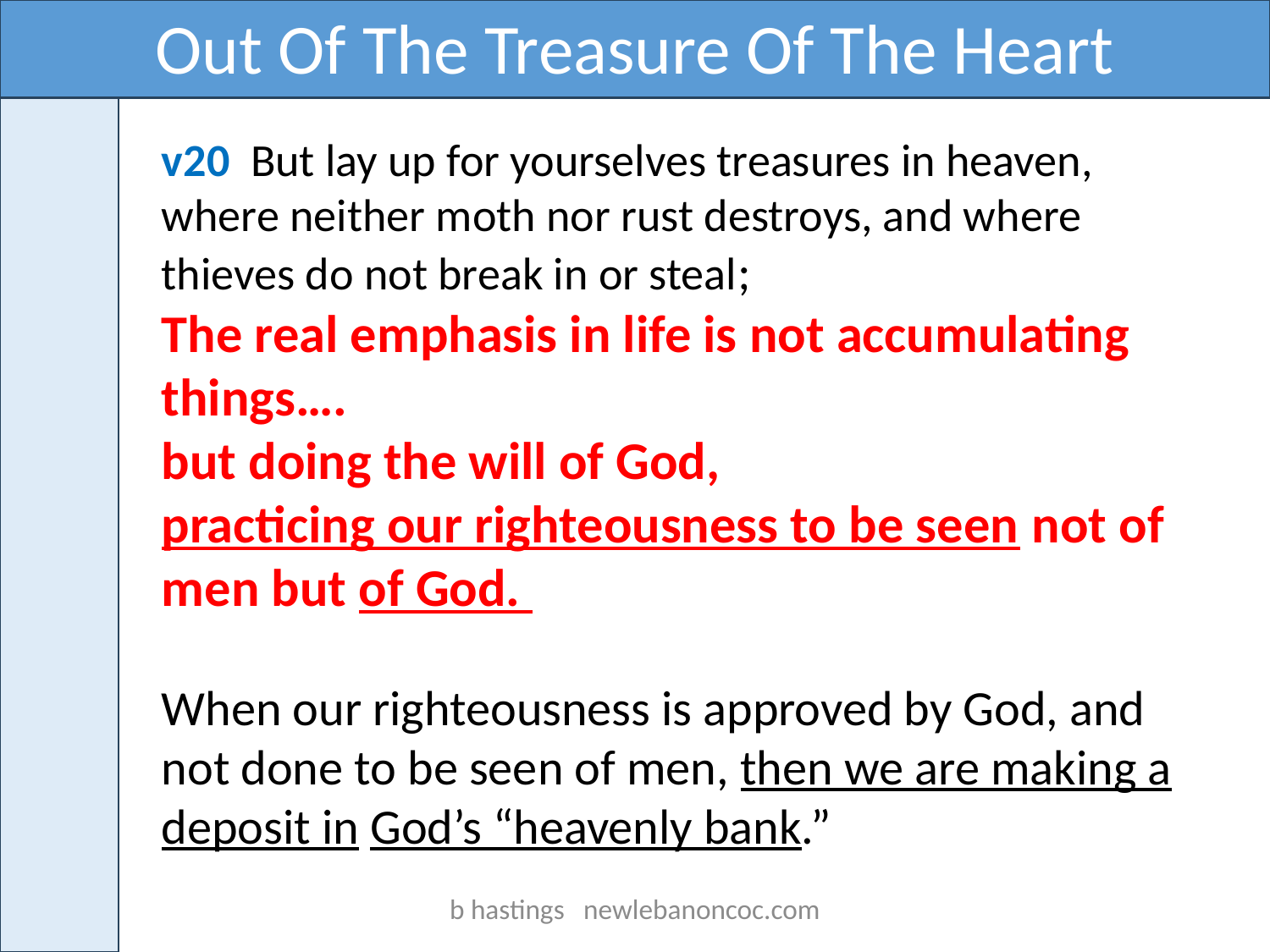

Out Of The Treasure Of The Heart
v20  But lay up for yourselves treasures in heaven, where neither moth nor rust destroys, and where thieves do not break in or steal;
The real emphasis in life is not accumulating things….
but doing the will of God,
practicing our righteousness to be seen not of men but of God.

When our righteousness is approved by God, and not done to be seen of men, then we are making a deposit in God’s “heavenly bank.”

b hastings   newlebanoncoc.com